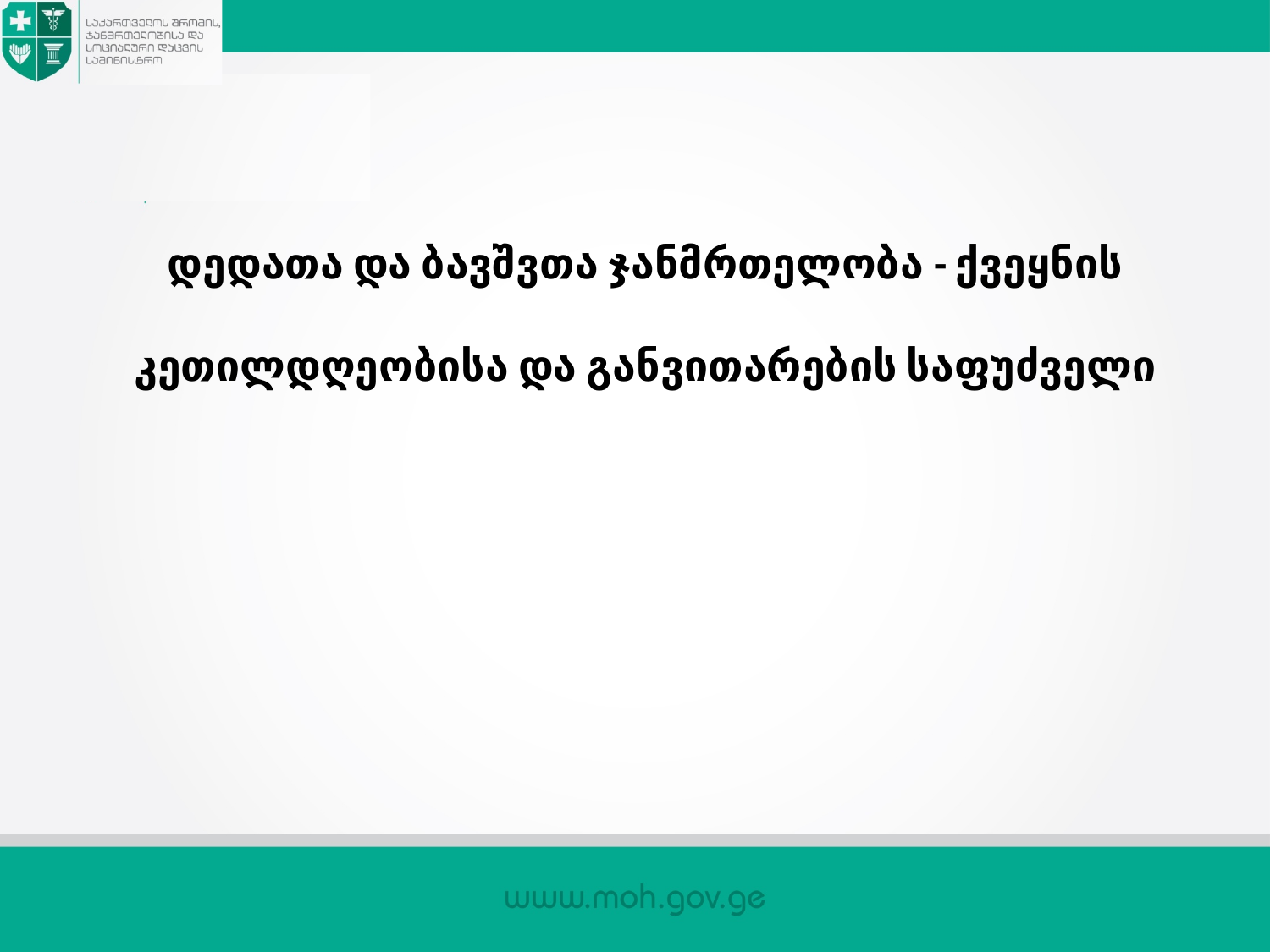

დედათა და ბავშვთა ჯანმრთელობა - ქვეყნის კეთილდღეობისა და განვითარების საფუძველი